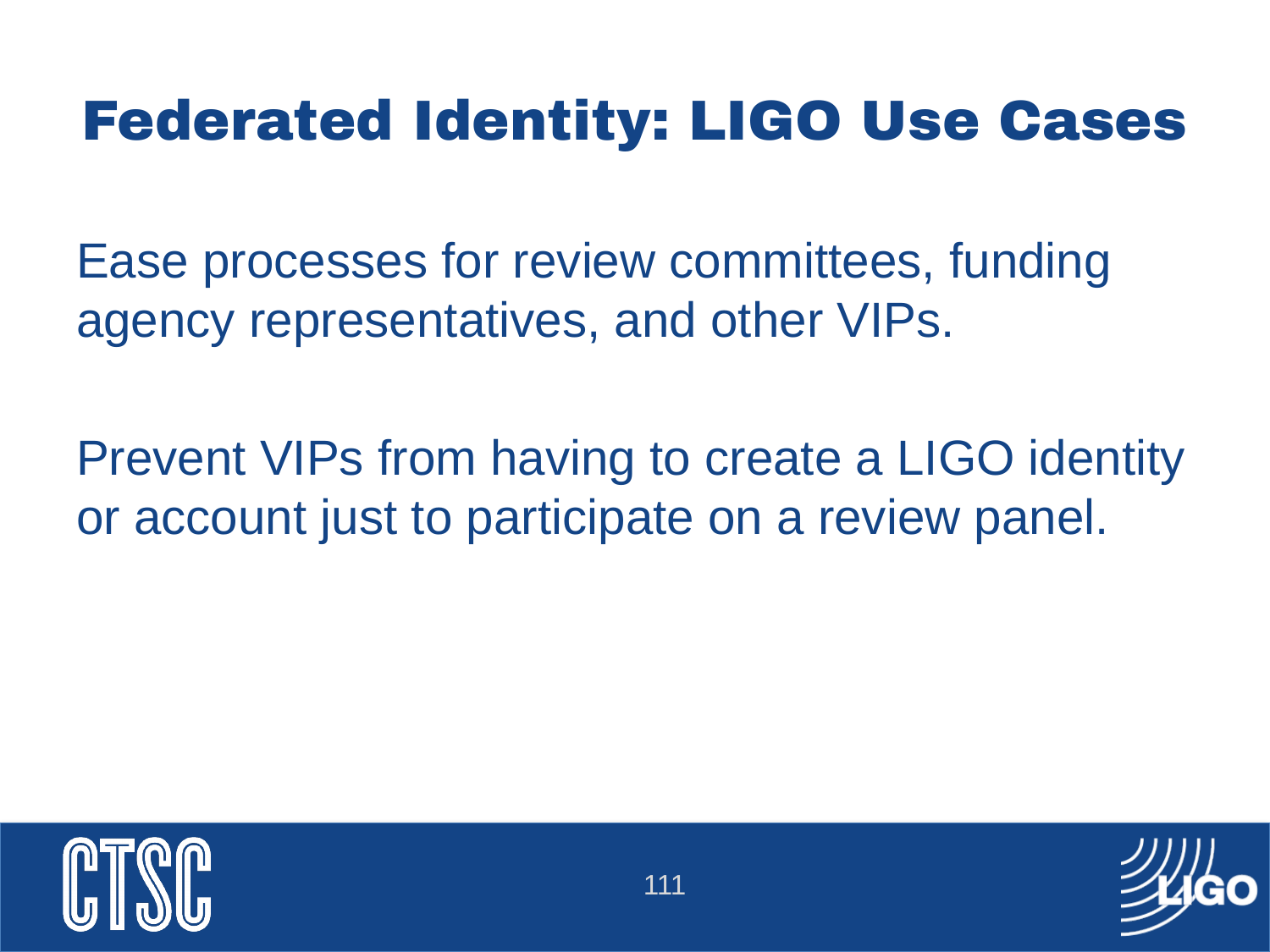

# Federated Identity: LIGO Use Cases
Ease processes for review committees, funding agency representatives, and other VIPs.

Prevent VIPs from having to create a LIGO identity or account just to participate on a review panel.